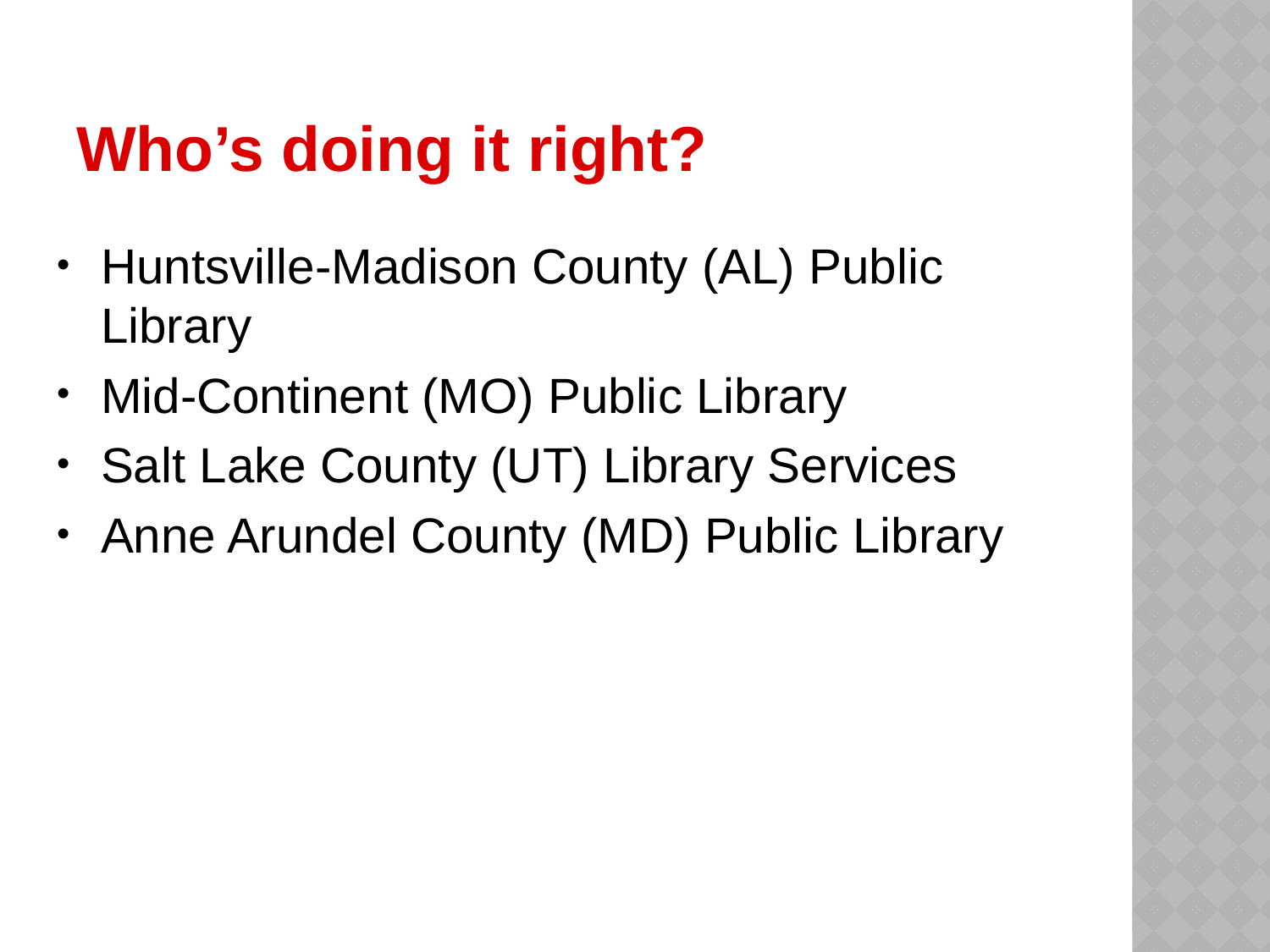

# Who’s doing it right?
Huntsville-Madison County (AL) Public Library
Mid-Continent (MO) Public Library
Salt Lake County (UT) Library Services
Anne Arundel County (MD) Public Library